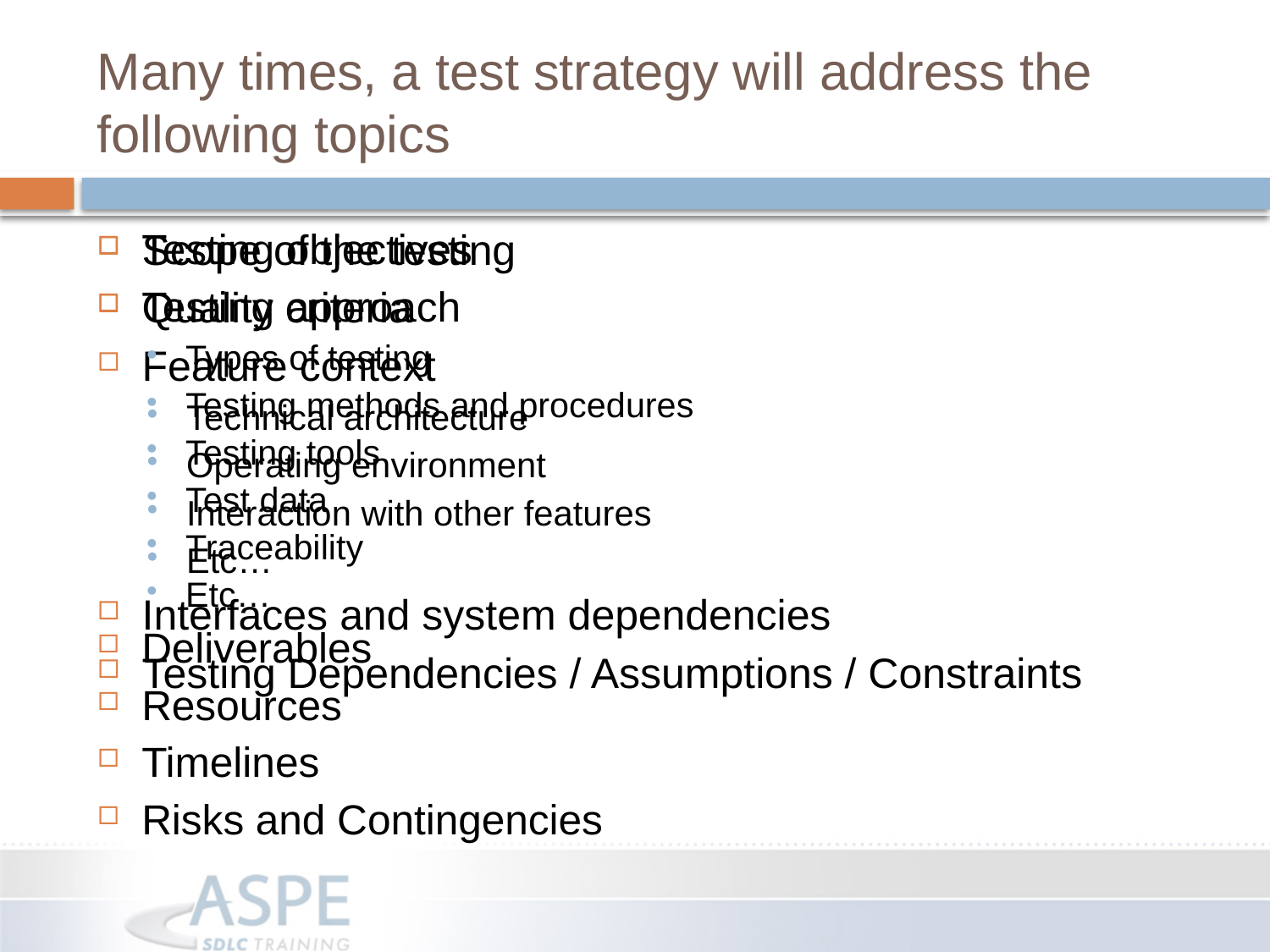

# Many times, a test strategy will address the following topics
Scope of the testing
Quality criteria
Feature context
Technical architecture
Operating environment
Interaction with other features
Etc…
Interfaces and system dependencies
Testing Dependencies / Assumptions / Constraints
Testing objectives
Testing approach
Types of testing
Testing methods and procedures
Testing tools
Test data
Traceability
Etc…
Deliverables
Resources
Timelines
Risks and Contingencies